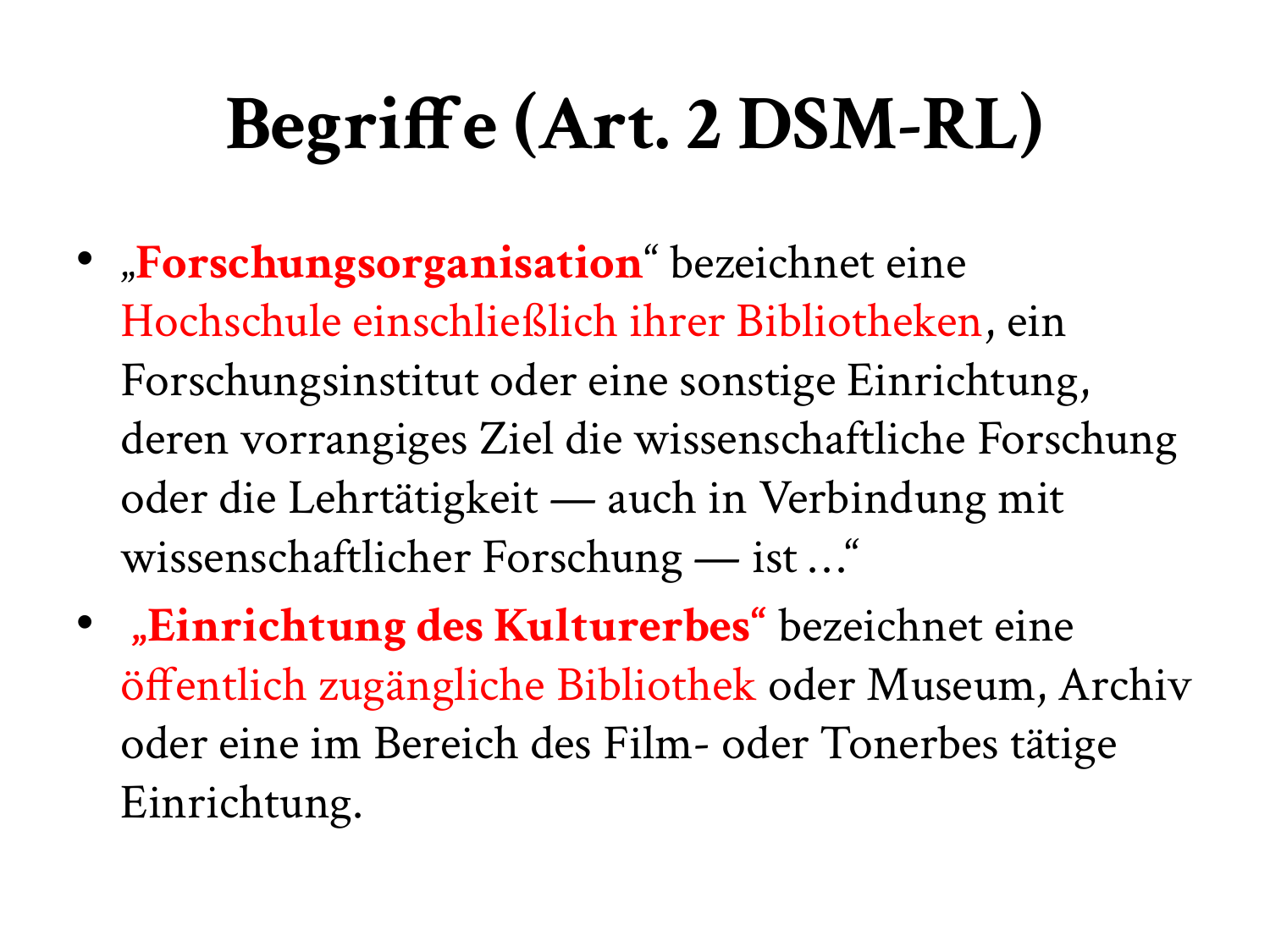

# Begriffe (Art. 2 DSM-RL)
„Forschungsorganisation“ bezeichnet eine Hochschule einschließlich ihrer Bibliotheken, ein Forschungsinstitut oder eine sonstige Einrichtung, deren vorrangiges Ziel die wissenschaftliche Forschung oder die Lehrtätigkeit — auch in Verbindung mit wissenschaftlicher Forschung — ist …“
 „Einrichtung des Kulturerbes“ bezeichnet eine öffentlich zugängliche Bibliothek oder Museum, Archiv oder eine im Bereich des Film- oder Tonerbes tätige Einrichtung.